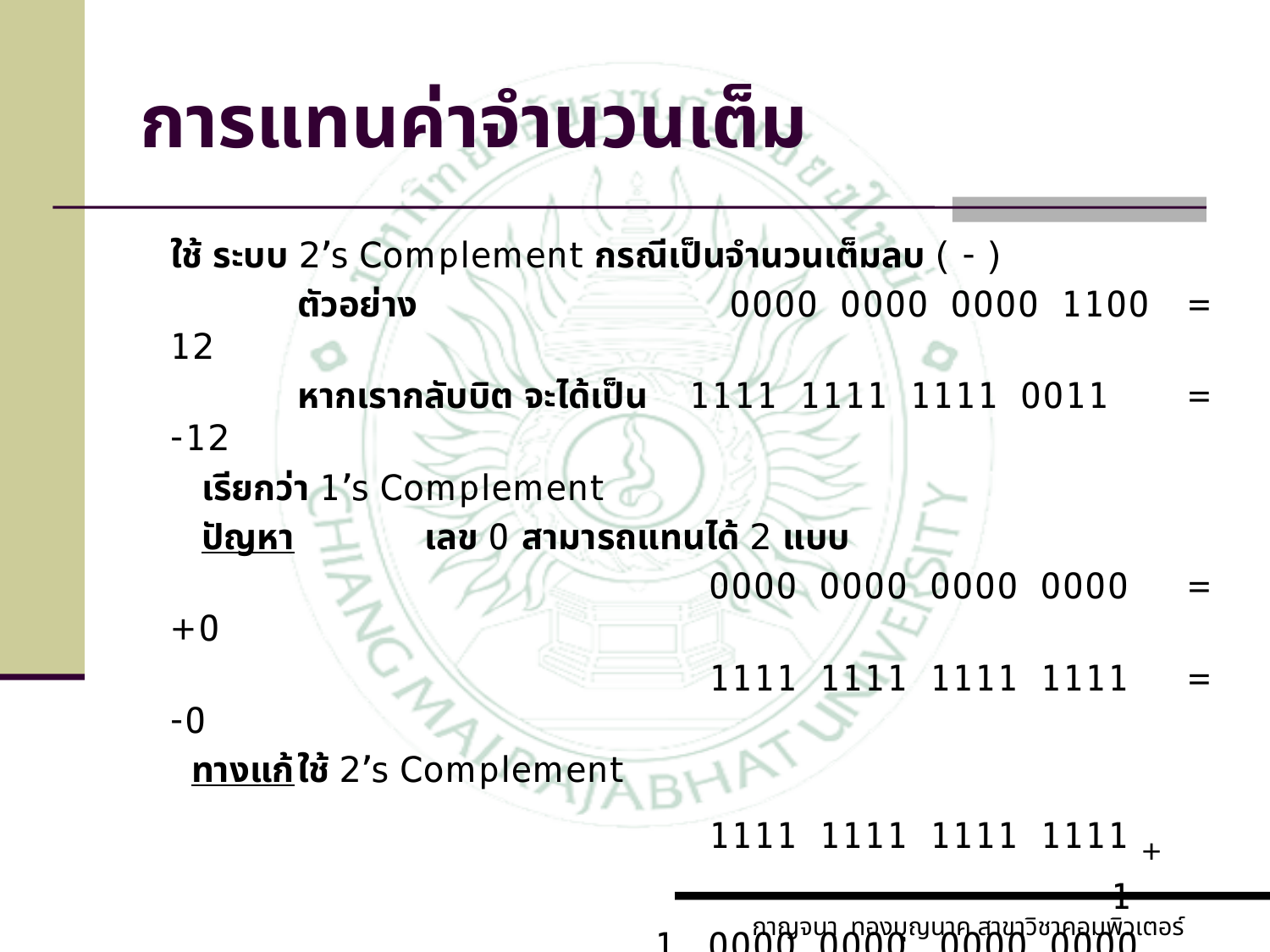

# การแทนค่าจำนวนเต็ม
	ใช้ ระบบ 2’s Complement กรณีเป็นจำนวนเต็มลบ ( - )
		ตัวอย่าง		 	     0000  0000  0000  1100	= 12
		หากเรากลับบิต จะได้เป็น    1111  1111  1111  0011	= -12
	   เรียกว่า 1’s Complement
	   ปัญหา 	เลข 0 สามารถแทนได้ 2 แบบ
					   0000  0000  0000  0000	= +0
					   1111  1111  1111  1111	= -0
	  ทางแก้	ใช้ 2’s Complement
					   1111  1111  1111  1111 +
								     1
				          1   0000  0000   0000  0000

กาญจนา  ทองบุญนาค สาขาวิชาคอมพิวเตอร์